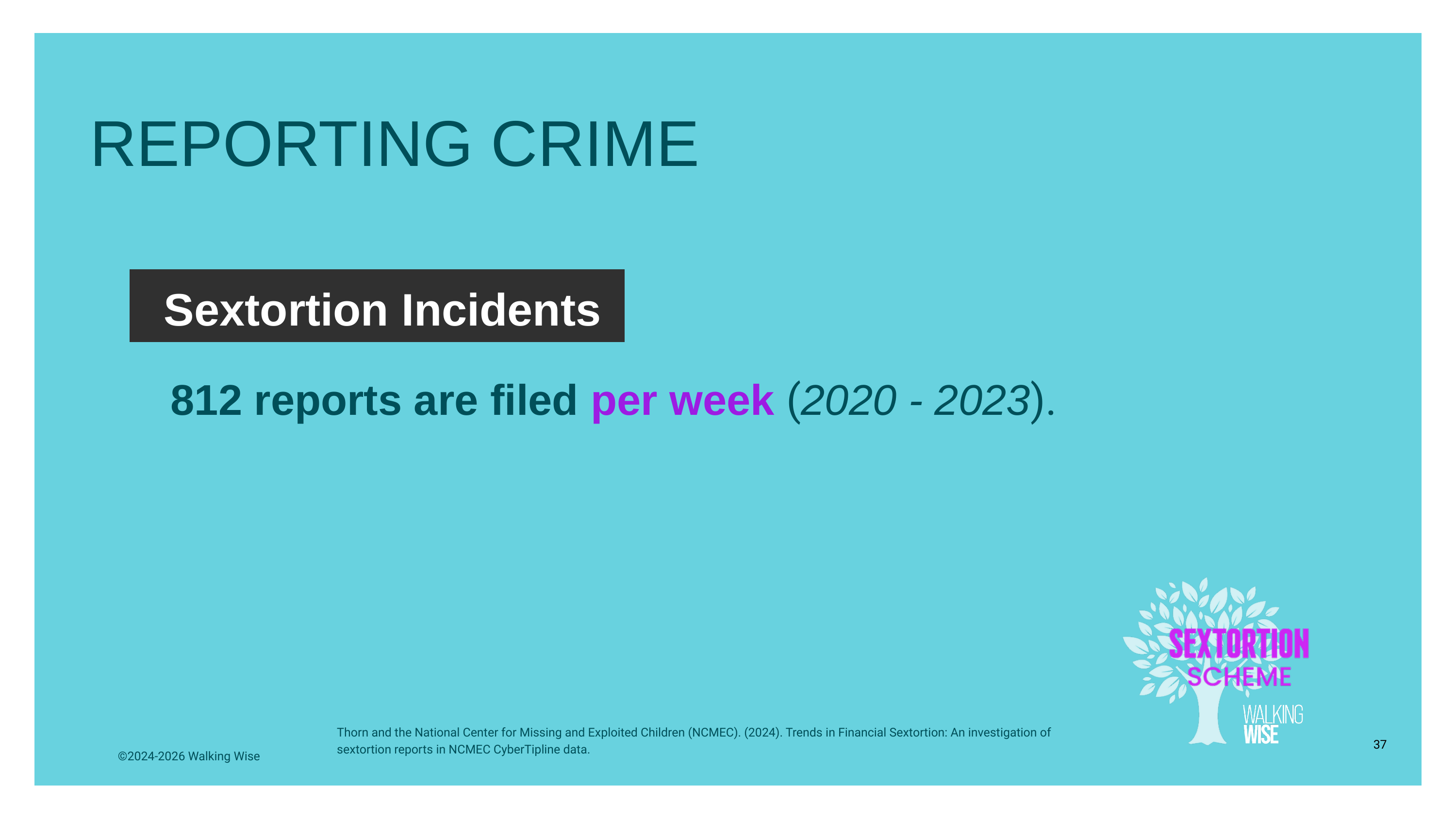

REPORTING CRIME

Sextortion Incidents
812 reports are filed per week (2020 - 2023).

Thorn and the National Center for Missing and Exploited Children (NCMEC). (2024). Trends in Financial Sextortion: An investigation of sextortion reports in NCMEC CyberTipline data.

37
©2024-2026 Walking Wise